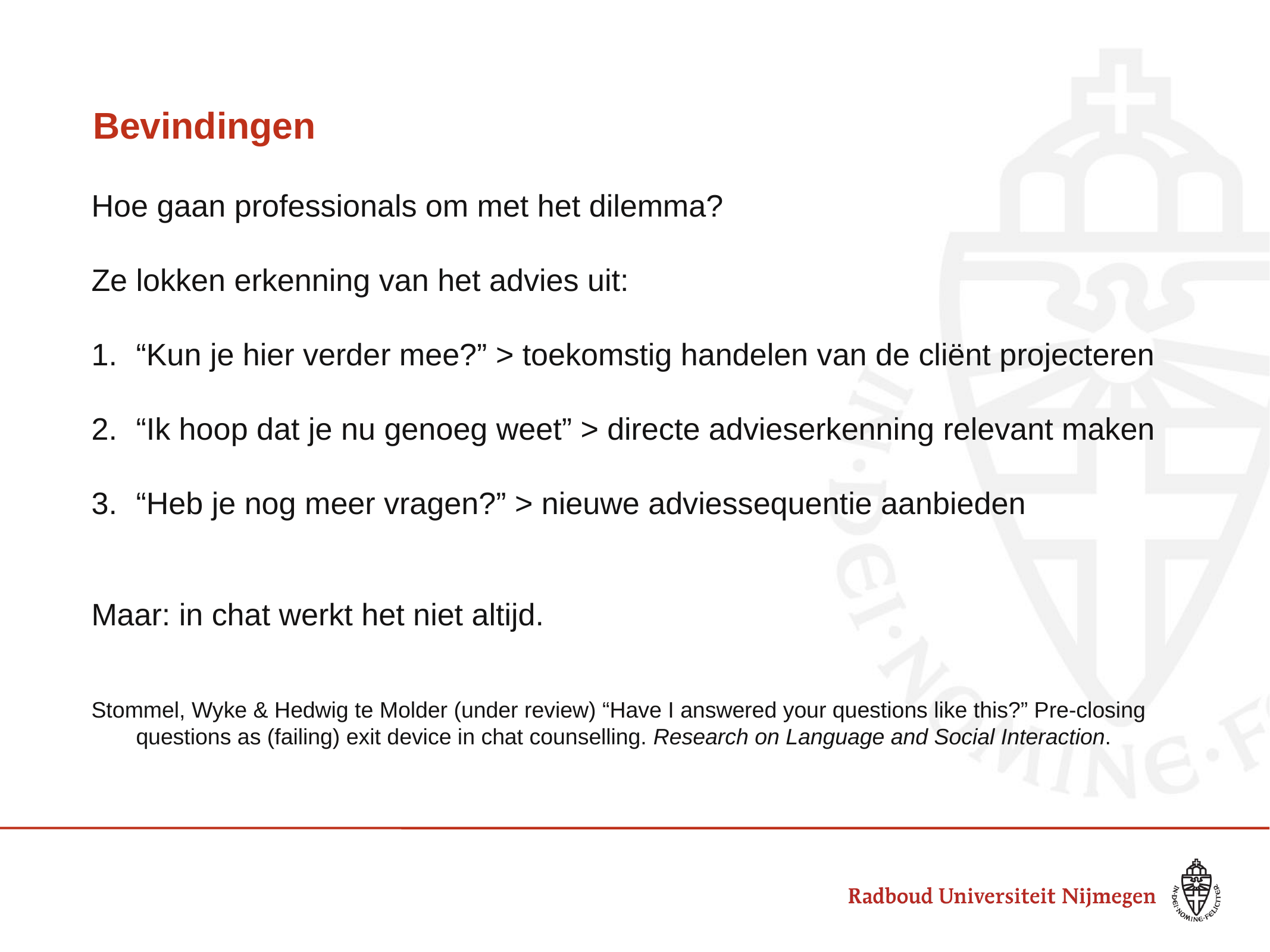

# Bevindingen
Hoe gaan professionals om met het dilemma?

Ze lokken erkenning van het advies uit:

“Kun je hier verder mee?” > toekomstig handelen van de cliënt projecteren

“Ik hoop dat je nu genoeg weet” > directe advieserkenning relevant maken

“Heb je nog meer vragen?” > nieuwe adviessequentie aanbieden

Maar: in chat werkt het niet altijd.

Stommel, Wyke & Hedwig te Molder (under review) “Have I answered your questions like this?” Pre-closing questions as (failing) exit device in chat counselling. Research on Language and Social Interaction.